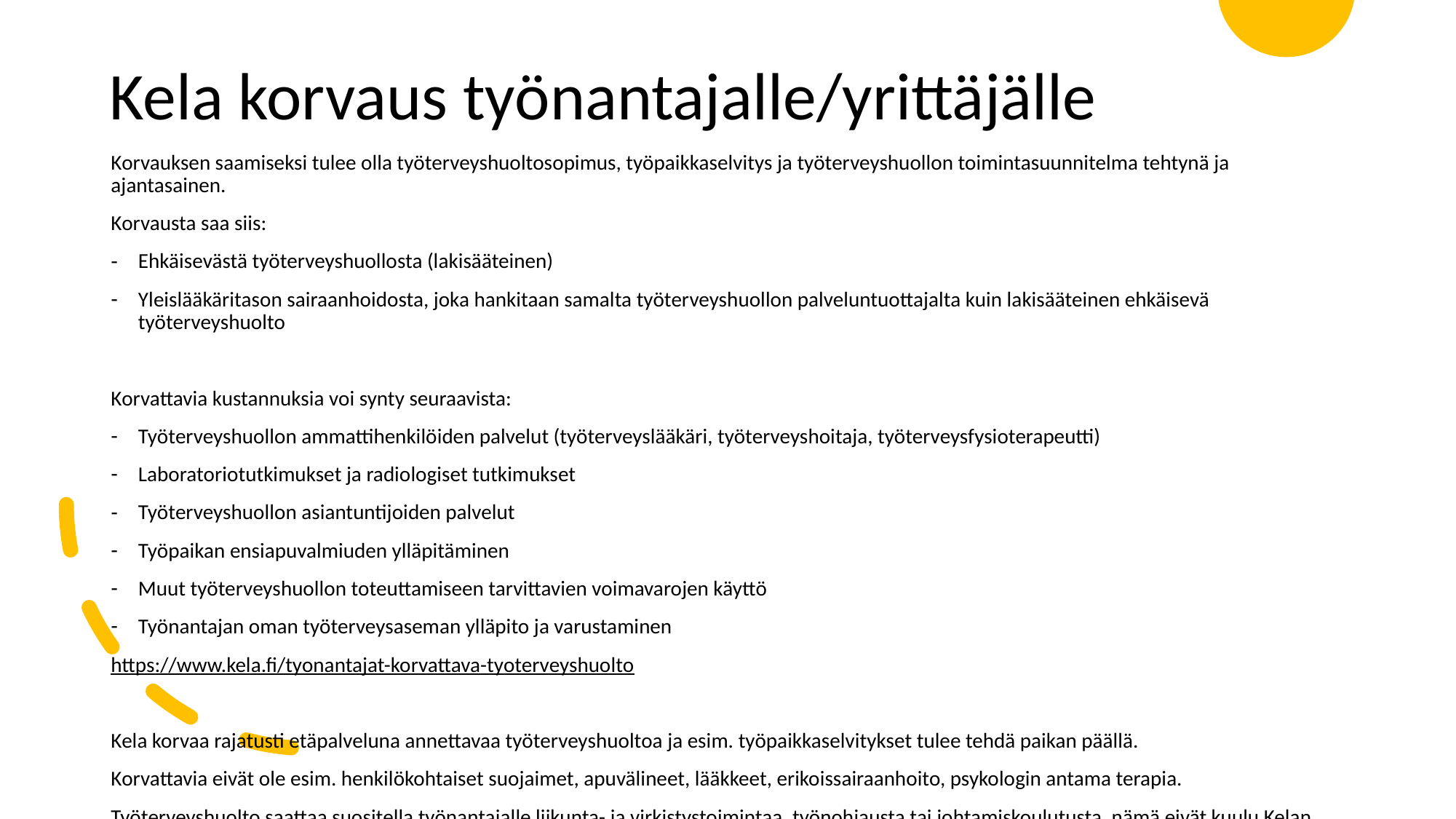

# Kela korvaus työnantajalle/yrittäjälle
Korvauksen saamiseksi tulee olla työterveyshuoltosopimus, työpaikkaselvitys ja työterveyshuollon toimintasuunnitelma tehtynä ja ajantasainen.
Korvausta saa siis:
Ehkäisevästä työterveyshuollosta (lakisääteinen)
Yleislääkäritason sairaanhoidosta, joka hankitaan samalta työterveyshuollon palveluntuottajalta kuin lakisääteinen ehkäisevä työterveyshuolto

Korvattavia kustannuksia voi synty seuraavista:
Työterveyshuollon ammattihenkilöiden palvelut (työterveyslääkäri, työterveyshoitaja, työterveysfysioterapeutti)
Laboratoriotutkimukset ja radiologiset tutkimukset
Työterveyshuollon asiantuntijoiden palvelut
Työpaikan ensiapuvalmiuden ylläpitäminen
Muut työterveyshuollon toteuttamiseen tarvittavien voimavarojen käyttö
Työnantajan oman työterveysaseman ylläpito ja varustaminen
https://www.kela.fi/tyonantajat-korvattava-tyoterveyshuolto

Kela korvaa rajatusti etäpalveluna annettavaa työterveyshuoltoa ja esim. työpaikkaselvitykset tulee tehdä paikan päällä.
Korvattavia eivät ole esim. henkilökohtaiset suojaimet, apuvälineet, lääkkeet, erikoissairaanhoito, psykologin antama terapia.
Työterveyshuolto saattaa suositella työnantajalle liikunta- ja virkistystoimintaa, työnohjausta tai johtamiskoulutusta, nämä eivät kuulu Kelan korvattaviin kustannuksiin.